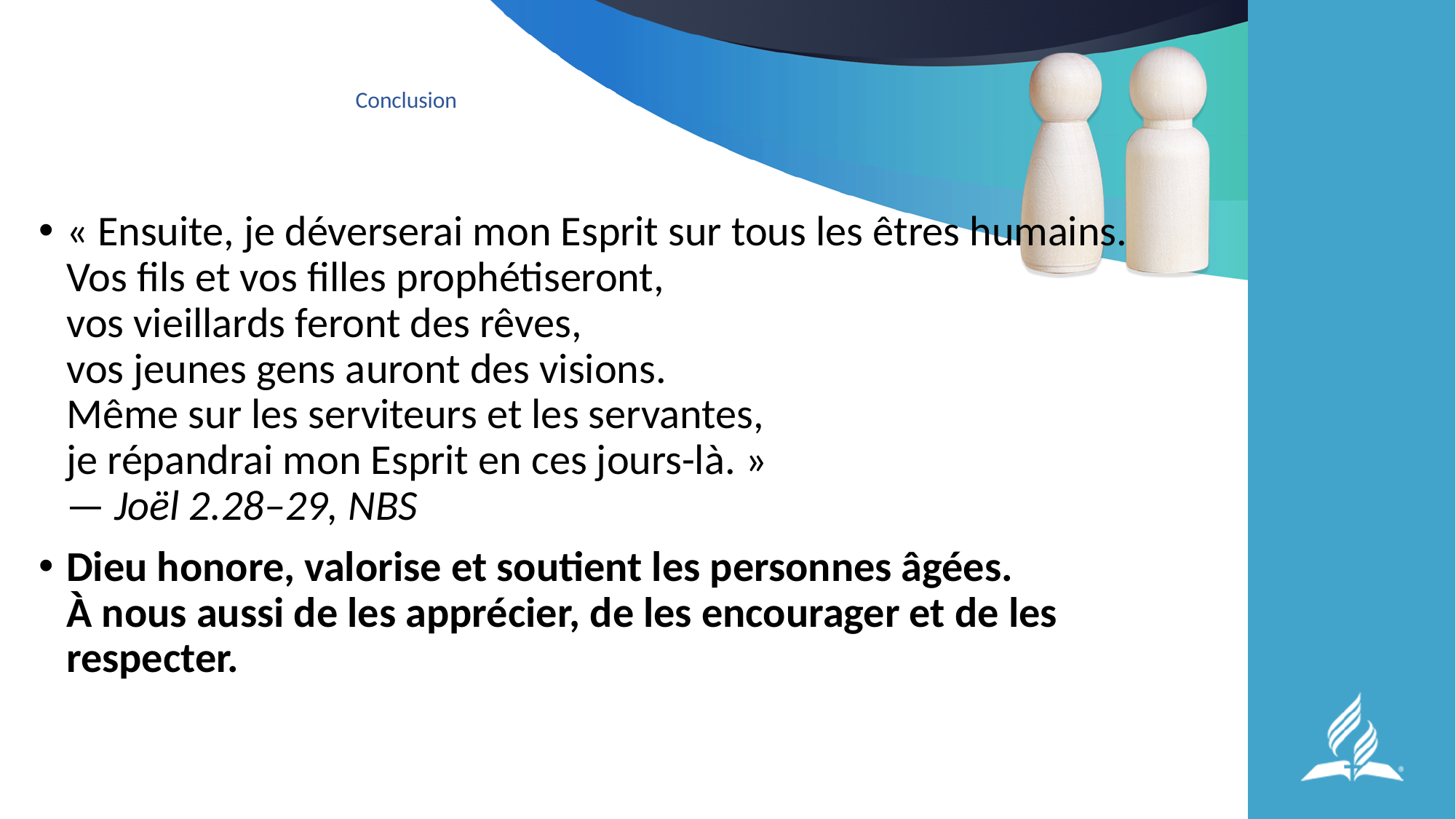

# Conclusion
« Ensuite, je déverserai mon Esprit sur tous les êtres humains.
Vos fils et vos filles prophétiseront,
vos vieillards feront des rêves,
vos jeunes gens auront des visions.
Même sur les serviteurs et les servantes,
je répandrai mon Esprit en ces jours-là. »
— Joël 2.28–29, NBS
Dieu honore, valorise et soutient les personnes âgées.
À nous aussi de les apprécier, de les encourager et de les respecter.